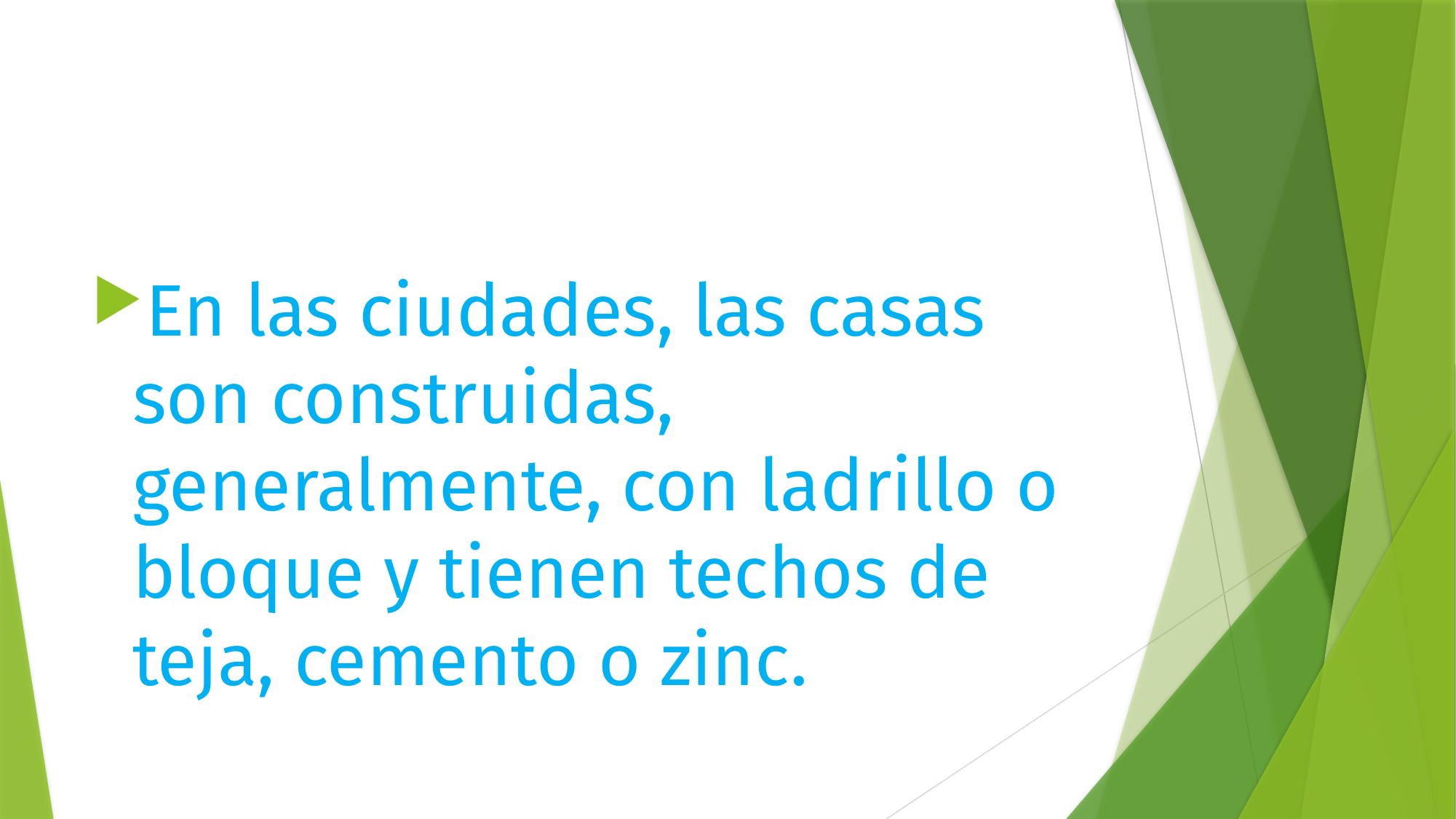

#
En las ciudades, las casas son construidas, generalmente, con ladrillo o bloque y tienen techos de teja, cemento o zinc.